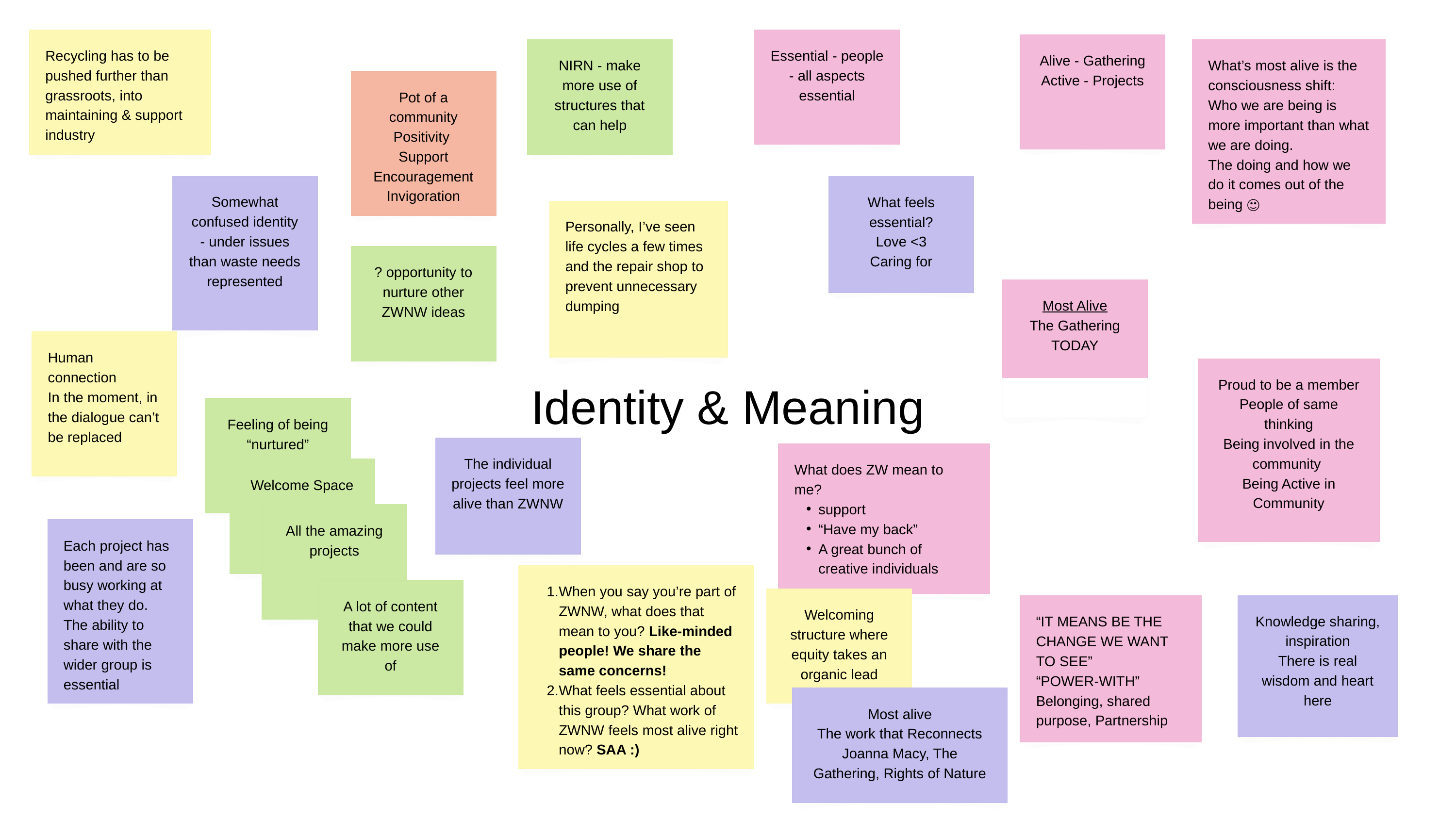

Recycling has to be pushed further than grassroots, into maintaining & support industry

Essential - people - all aspects essential

Alive - Gathering
Active - Projects

NIRN - make more use of structures that can help

What’s most alive is the consciousness shift:
Who we are being is more important than what we are doing.
The doing and how we do it comes out of the being 🙂

Pot of a community
Positivity
Support
Encouragement
Invigoration

Somewhat confused identity - under issues than waste needs represented

What feels essential?
Love <3
Caring for

Personally, I’ve seen life cycles a few times and the repair shop to prevent unnecessary dumping

? opportunity to nurture other ZWNW ideas

Most Alive
The Gathering
TODAY

Human connection
In the moment, in the dialogue can’t be replaced

Proud to be a member
People of same thinking
Being involved in the community
Being Active in Community
Identity & Meaning

Feeling of being “nurtured”

The individual projects feel more alive than ZWNW

What does ZW mean to me?
support
“Have my back”
A great bunch of creative individuals

Welcome Space

All the amazing projects

Each project has been and are so busy working at what they do.
The ability to share with the wider group is essential

When you say you’re part of ZWNW, what does that mean to you? Like-minded people! We share the same concerns!
What feels essential about this group? What work of ZWNW feels most alive right now? SAA :)

A lot of content that we could make more use of

Welcoming structure where equity takes an organic lead

Knowledge sharing, inspiration
There is real wisdom and heart here

“IT MEANS BE THE CHANGE WE WANT TO SEE”
“POWER-WITH”
Belonging, shared purpose, Partnership

Most alive
The work that Reconnects
Joanna Macy, The Gathering, Rights of Nature